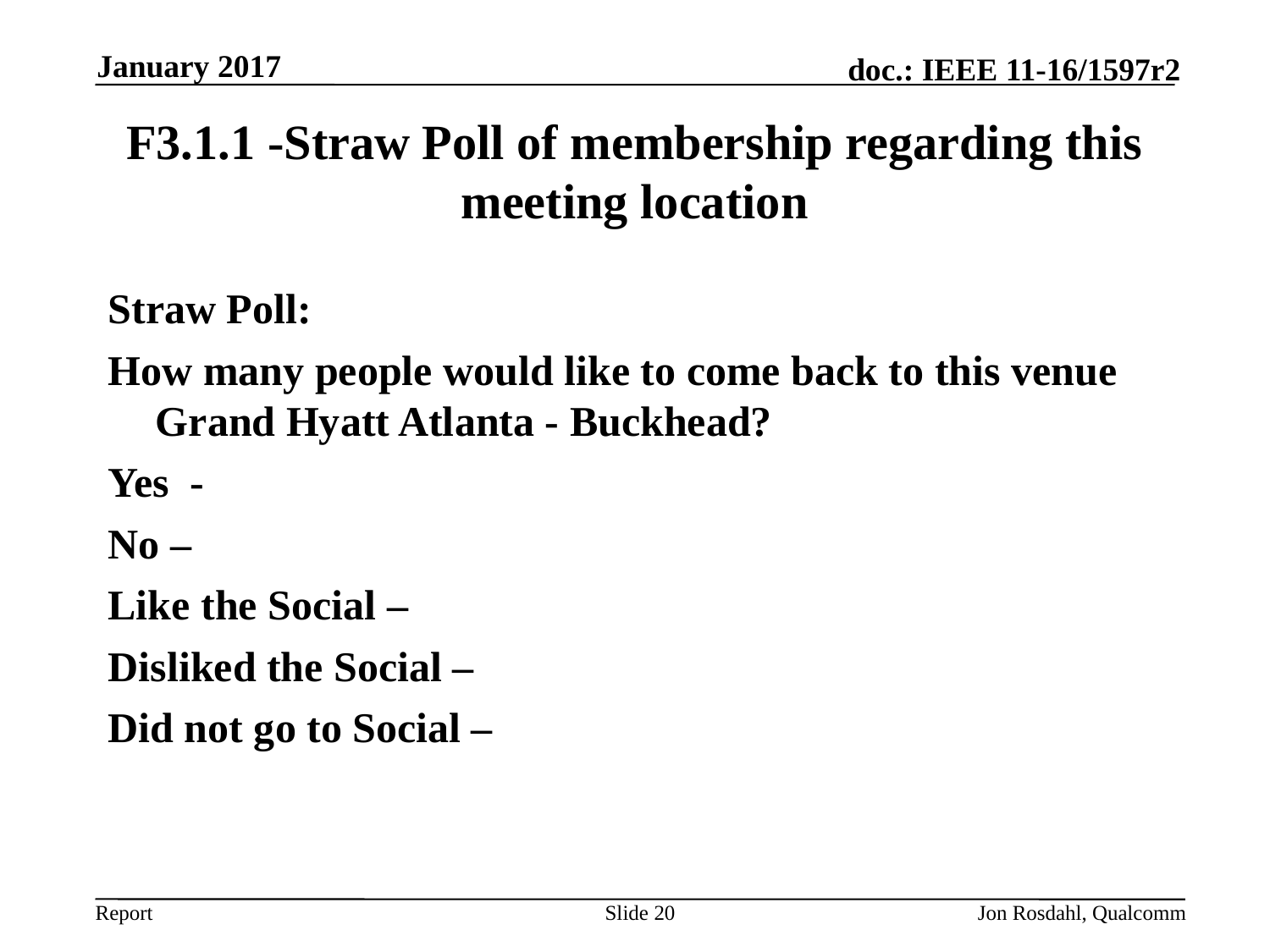

January 2017
# F3.1.1 -Straw Poll of membership regarding this meeting location
Straw Poll:
How many people would like to come back to this venue Grand Hyatt Atlanta - Buckhead?
Yes  -
No –
Like the Social –
Disliked the Social –
Did not go to Social –

Slide 20
Jon Rosdahl, Qualcomm